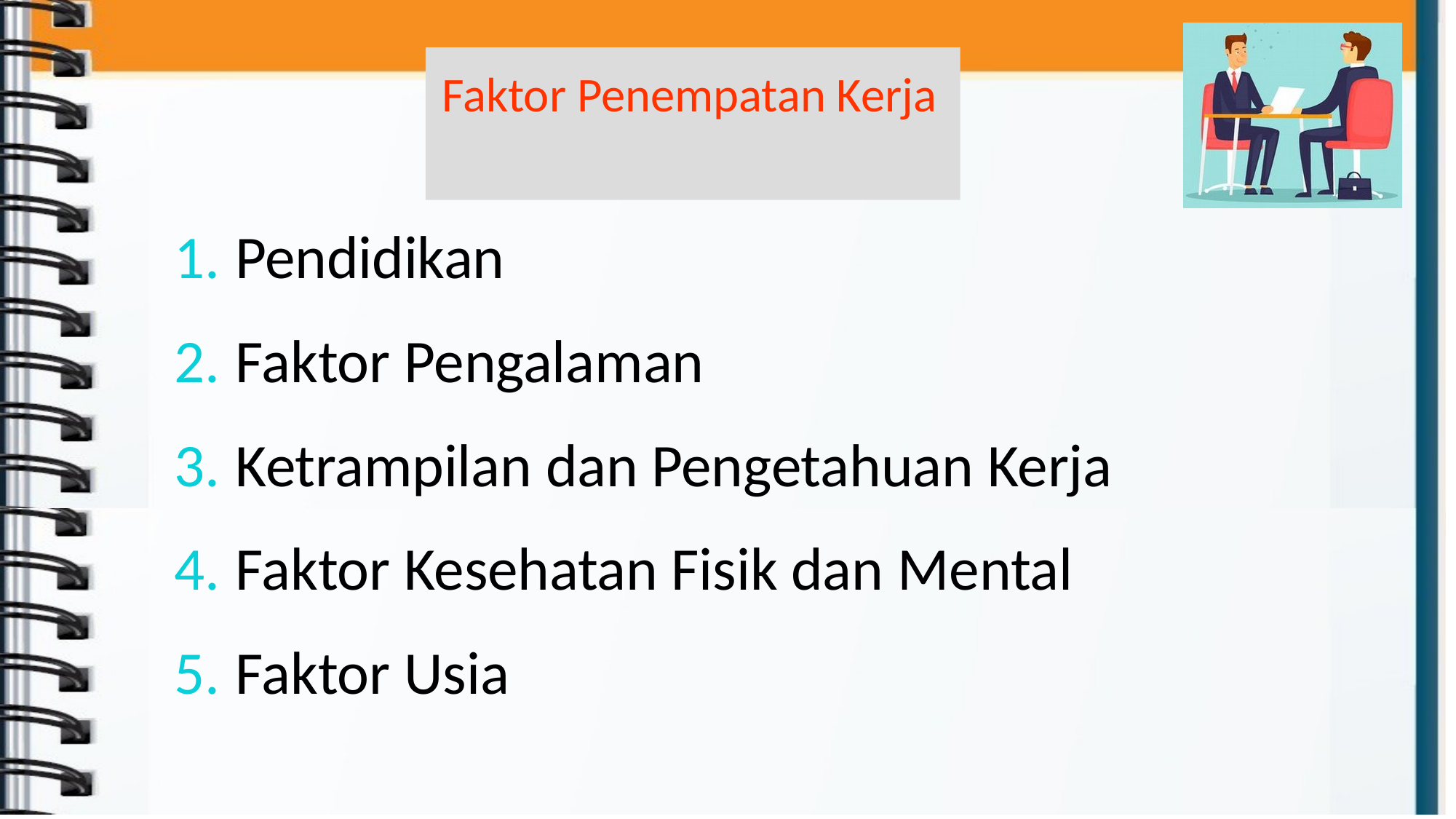

# Faktor Penempatan Kerja
Pendidikan
Faktor Pengalaman
Ketrampilan dan Pengetahuan Kerja
Faktor Kesehatan Fisik dan Mental
Faktor Usia